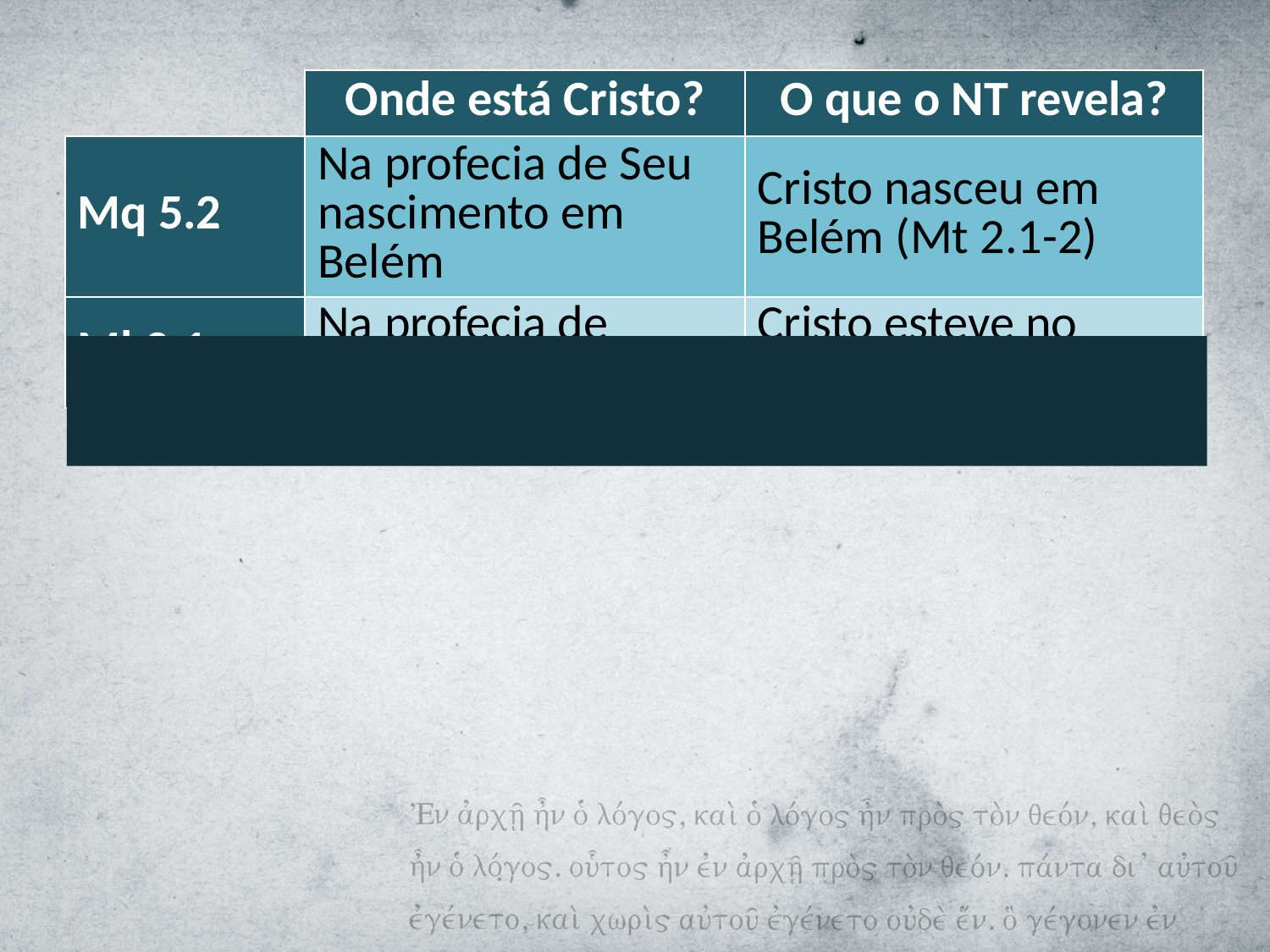

|  | Onde está Cristo? | O que o NT revela? |
| --- | --- | --- |
| Mq 5.2 | Na profecia de Seu nascimento em Belém | Cristo nasceu em Belém (Mt 2.1-2) |
| Ml 3.1 | Na profecia de Cristo no templo | Cristo esteve no templo (Mc 11.15-16) |